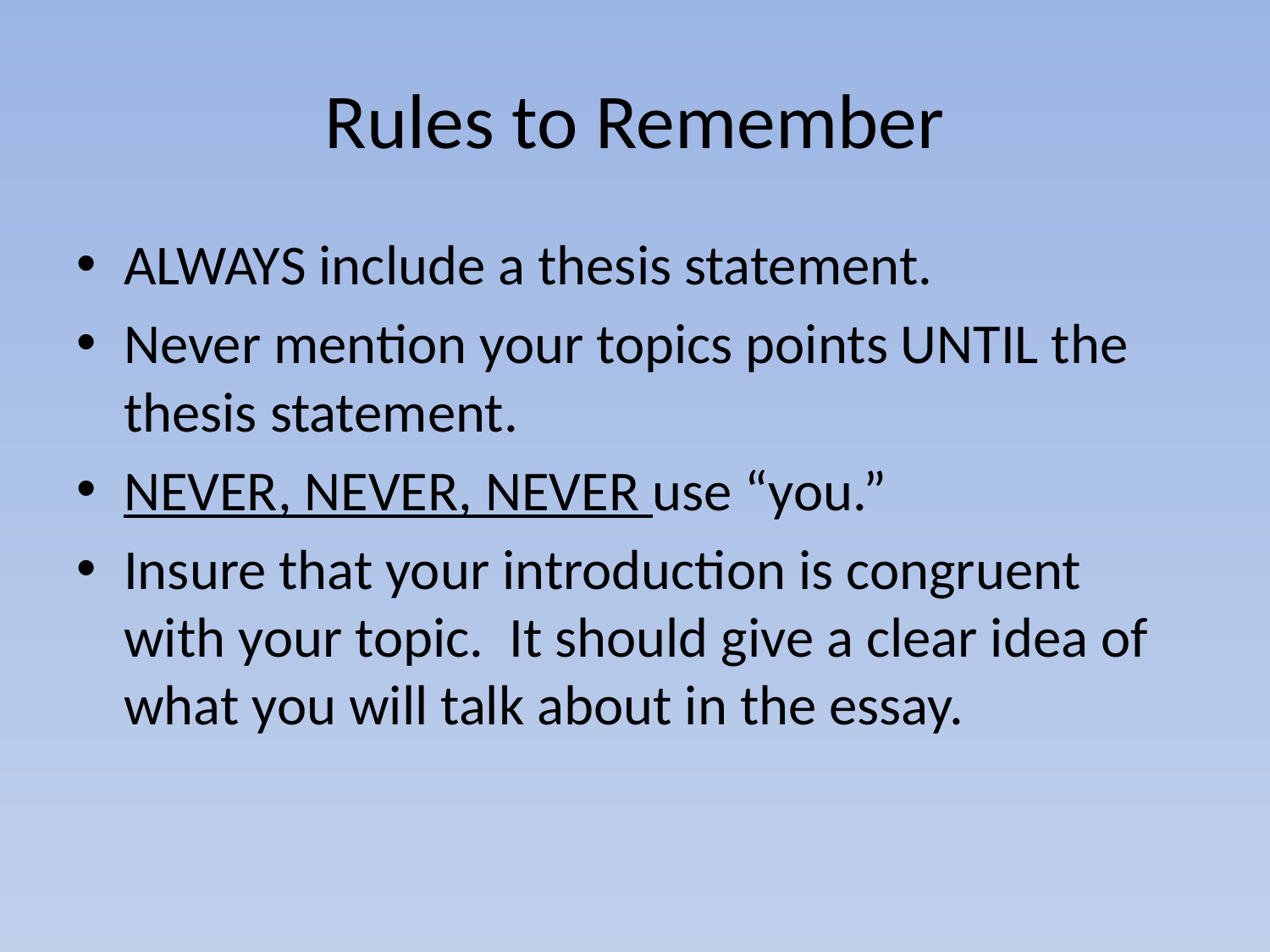

# Rules to Remember
ALWAYS include a thesis statement.
Never mention your topics points UNTIL the thesis statement.
NEVER, NEVER, NEVER use “you.”
Insure that your introduction is congruent with your topic.  It should give a clear idea of what you will talk about in the essay.